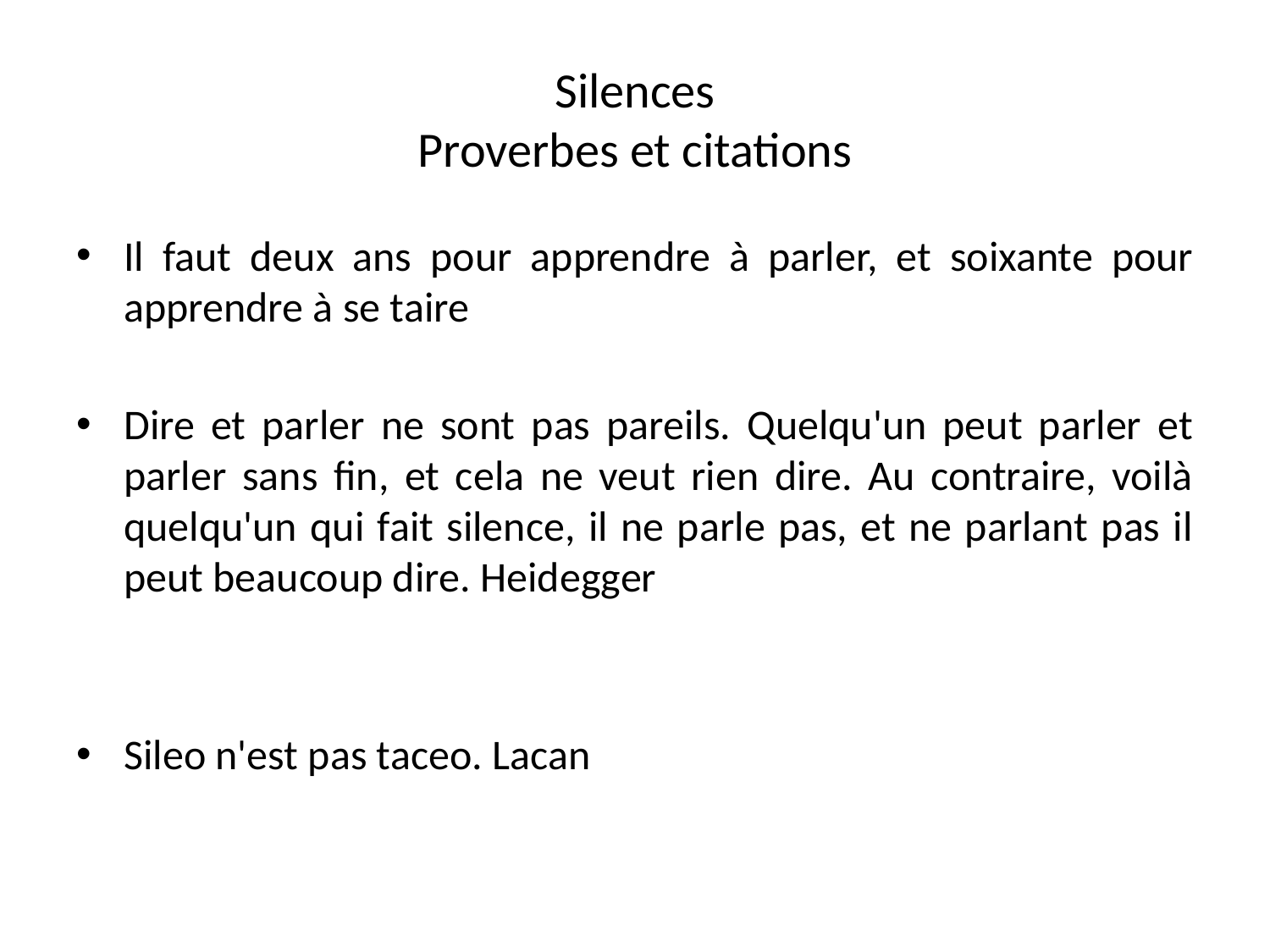

# Silences Proverbes et citations
Il faut deux ans pour apprendre à parler, et soixante pour apprendre à se taire

Dire et parler ne sont pas pareils. Quelqu'un peut parler et parler sans fin, et cela ne veut rien dire. Au contraire, voilà quelqu'un qui fait silence, il ne parle pas, et ne parlant pas il peut beaucoup dire. Heidegger

Sileo n'est pas taceo. Lacan